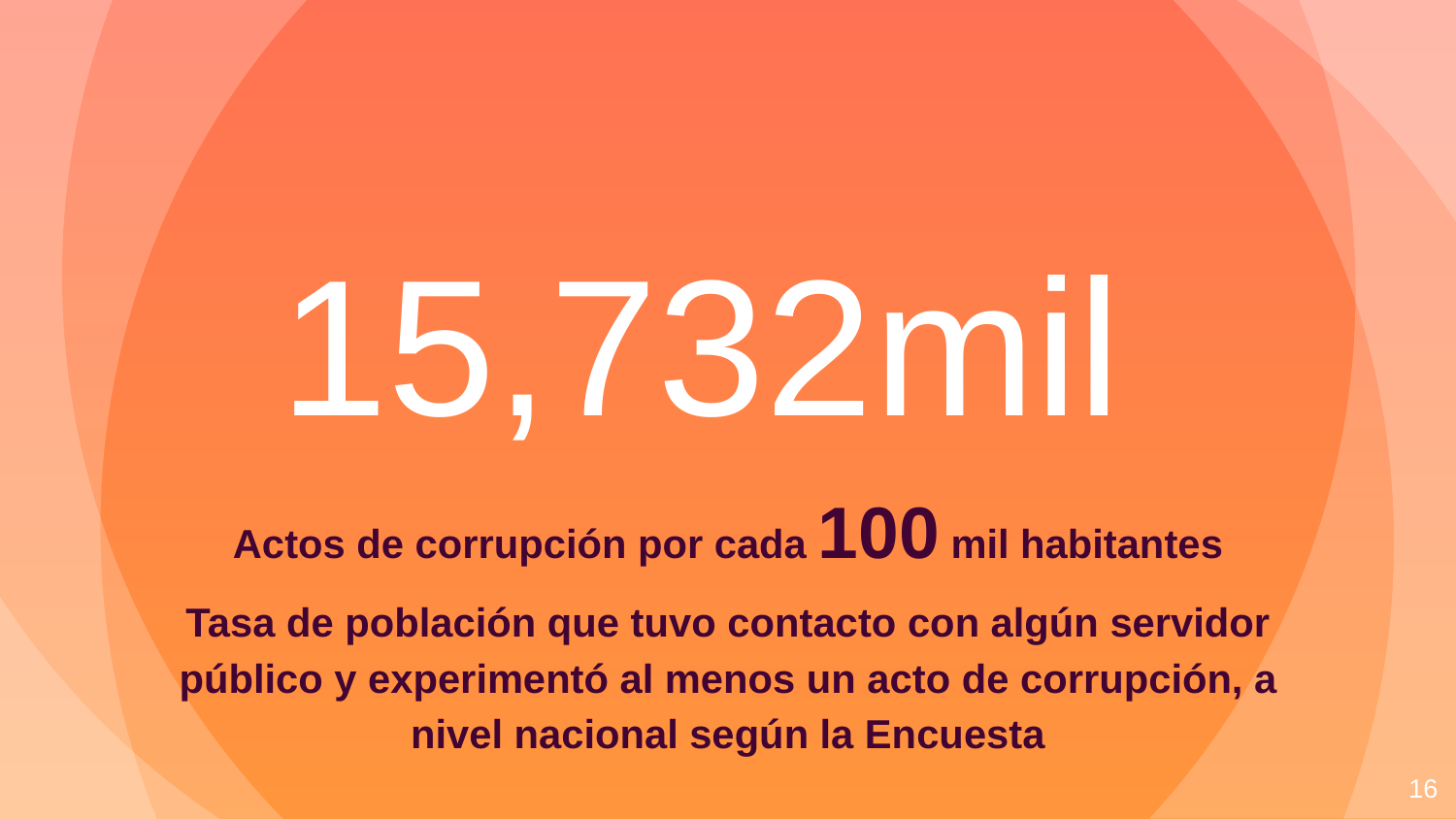

15,732mil
Actos de corrupción por cada 100 mil habitantes
Tasa de población que tuvo contacto con algún servidor público y experimentó al menos un acto de corrupción, a nivel nacional según la Encuesta
16